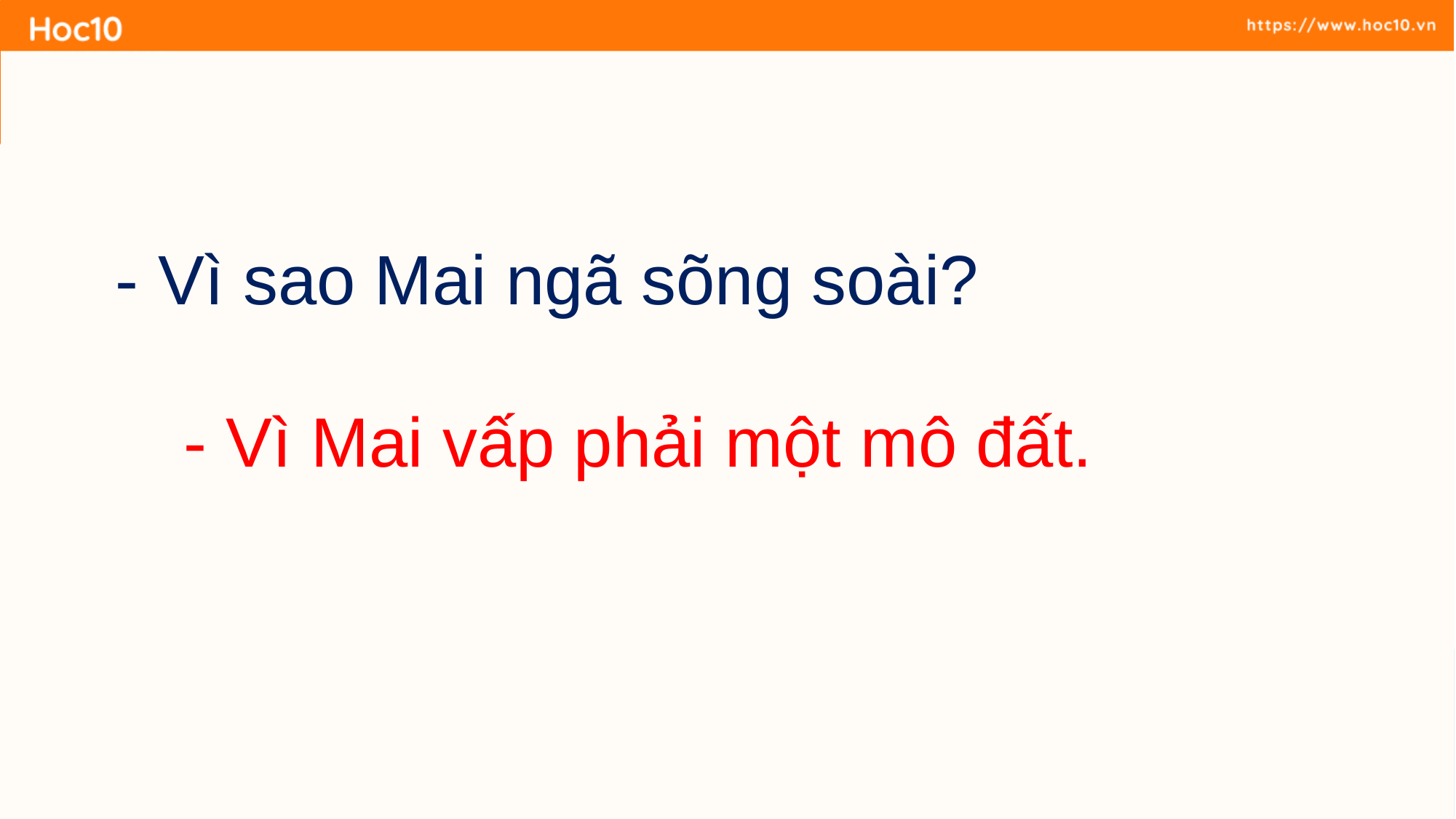

- Vì sao Mai ngã sõng soài?

- Vì Mai vấp phải một mô đất.